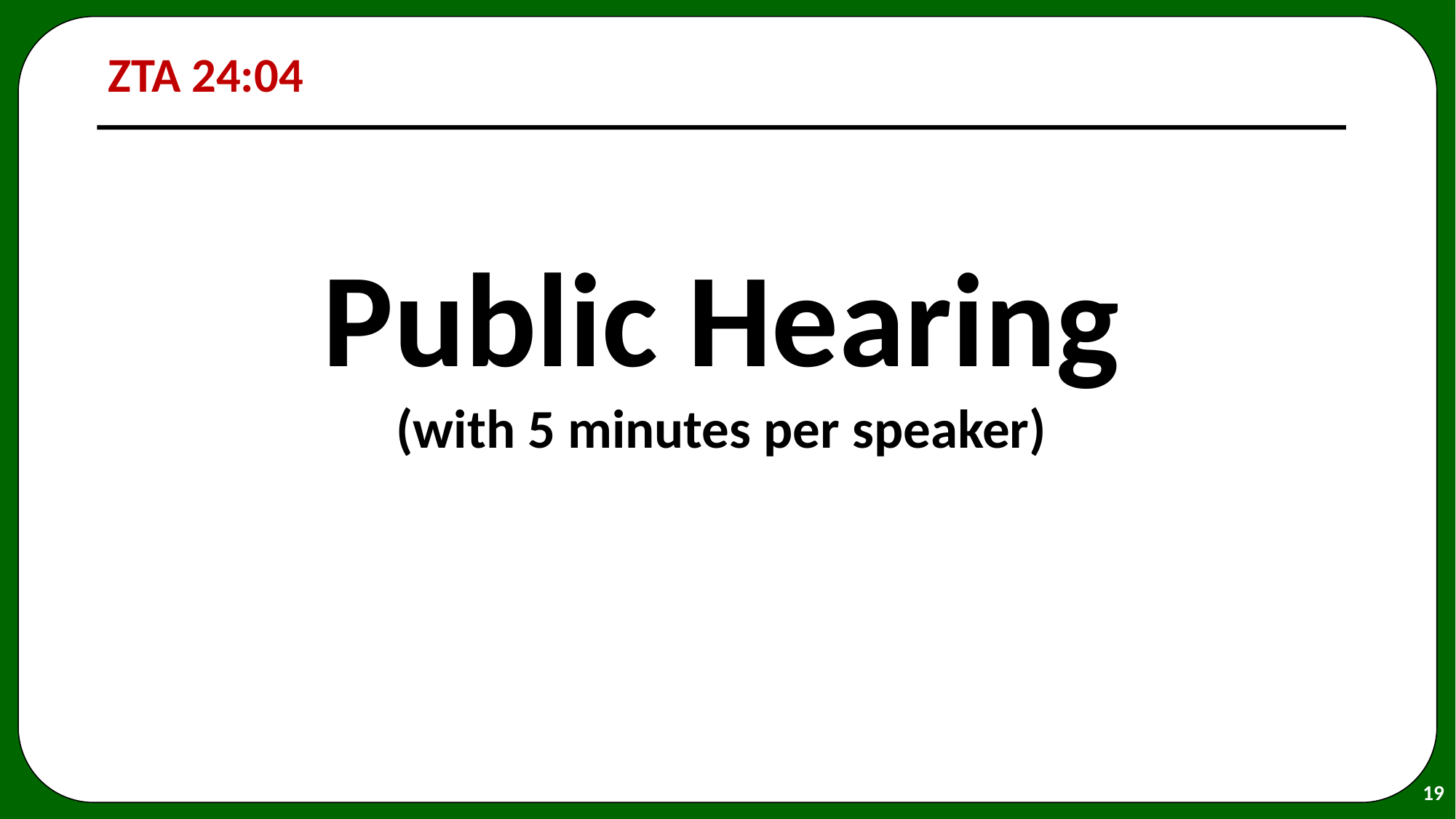

# ZTA 24:04
Public Hearing
(with 5 minutes per speaker)
19